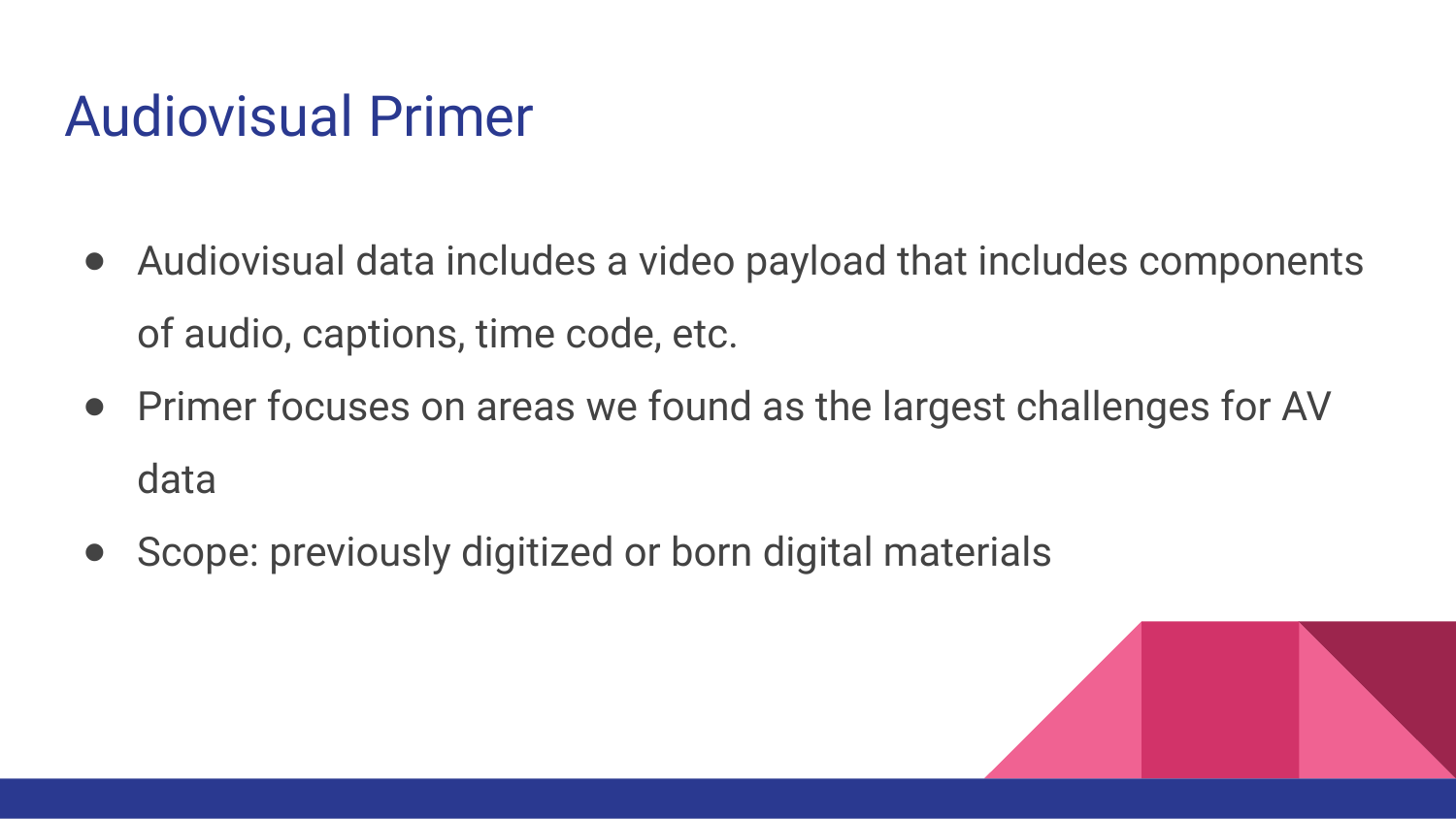

# Audiovisual Primer
Audiovisual data includes a video payload that includes components of audio, captions, time code, etc.
Primer focuses on areas we found as the largest challenges for AV data
Scope: previously digitized or born digital materials